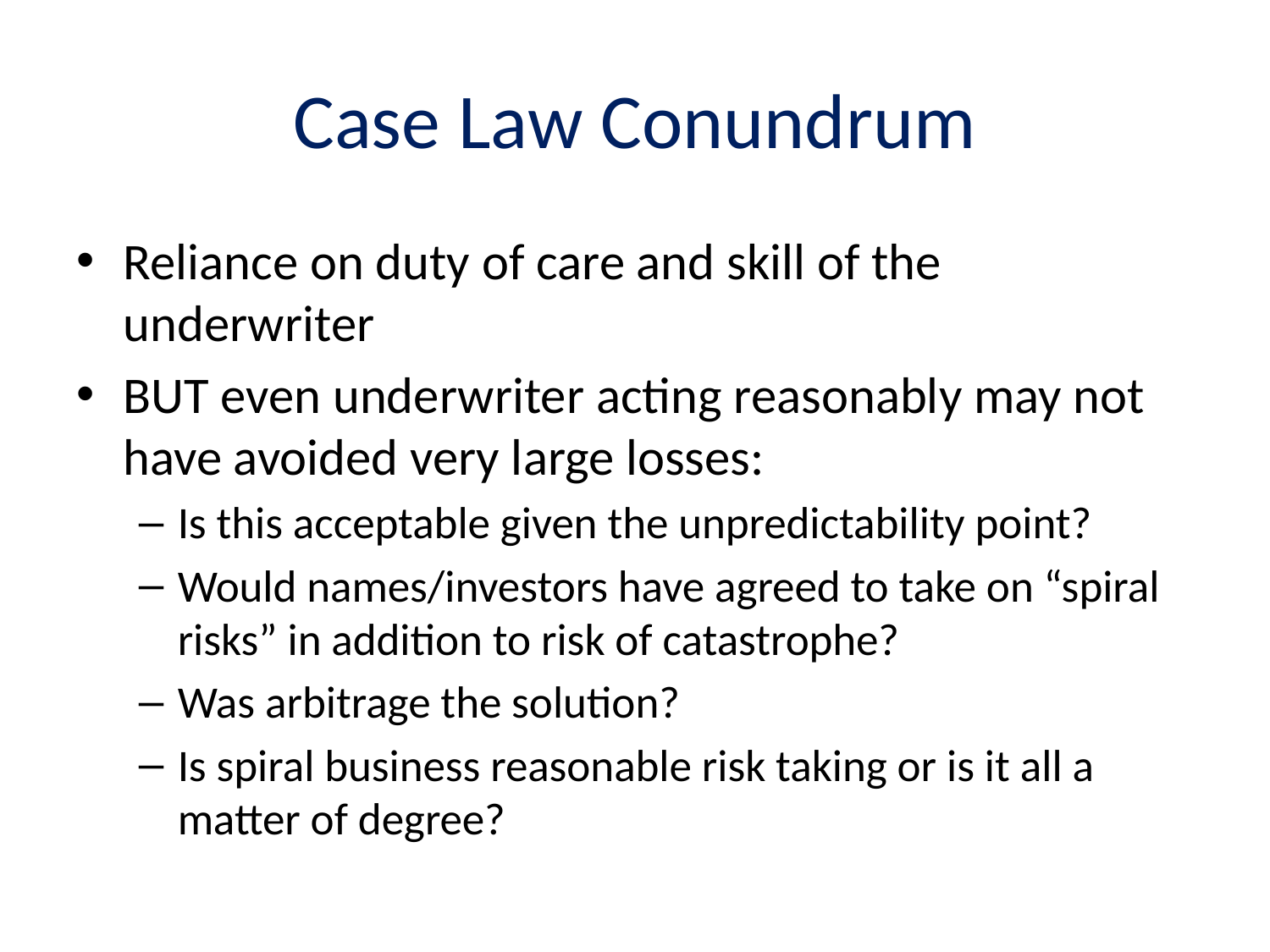

# Case Law Conundrum
Reliance on duty of care and skill of the underwriter
BUT even underwriter acting reasonably may not have avoided very large losses:
Is this acceptable given the unpredictability point?
Would names/investors have agreed to take on “spiral risks” in addition to risk of catastrophe?
Was arbitrage the solution?
Is spiral business reasonable risk taking or is it all a matter of degree?